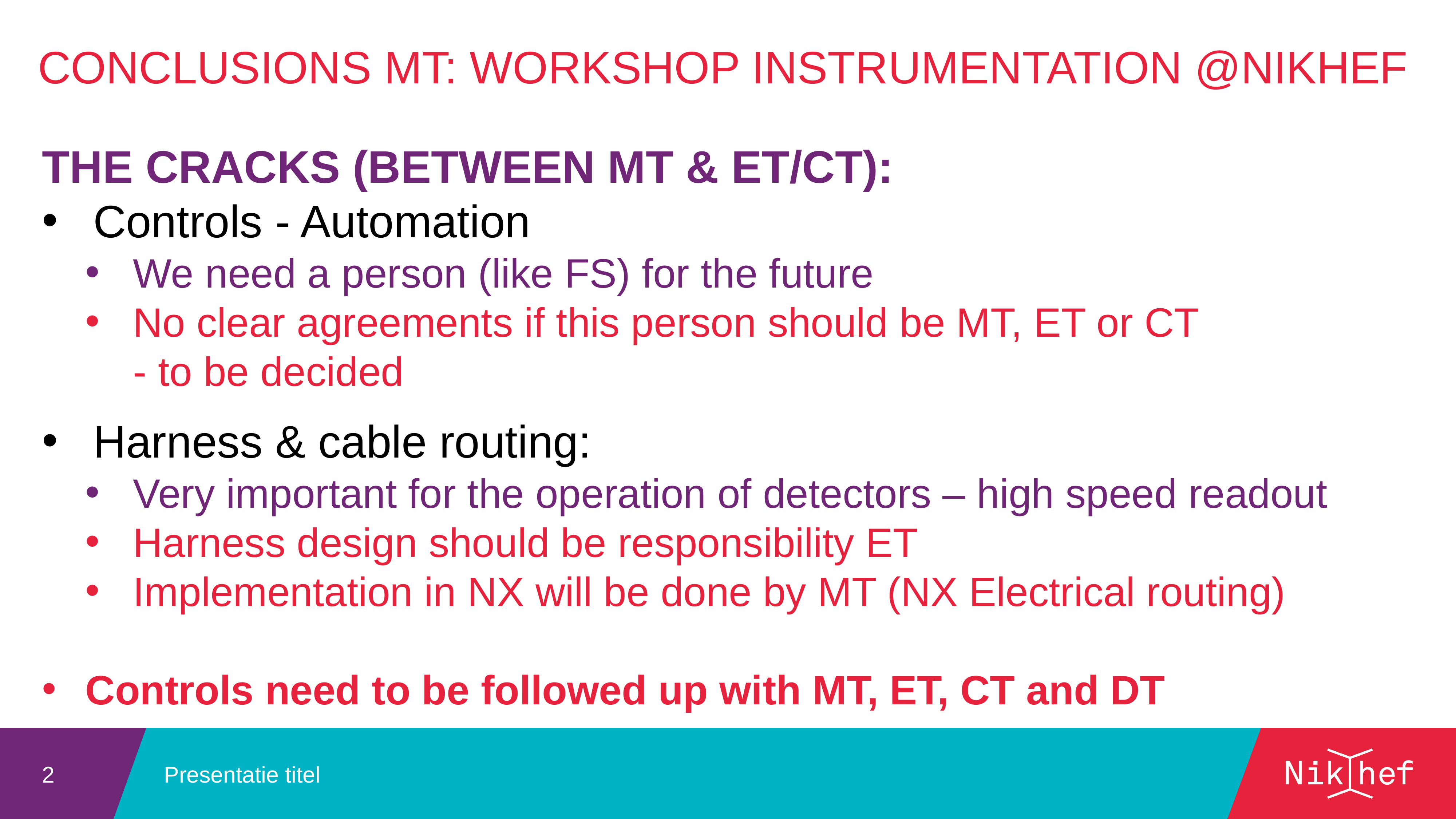

Conclusions MT: Workshop Instrumentation @Nikhef
The cracks (between MT & ET/CT):
Controls - Automation
We need a person (like FS) for the future
No clear agreements if this person should be MT, ET or CT
- to be decided

Harness & cable routing:
Very important for the operation of detectors – high speed readout
Harness design should be responsibility ET
Implementation in NX will be done by MT (NX Electrical routing)

Controls need to be followed up with MT, ET, CT and DT
Presentatie titel
2